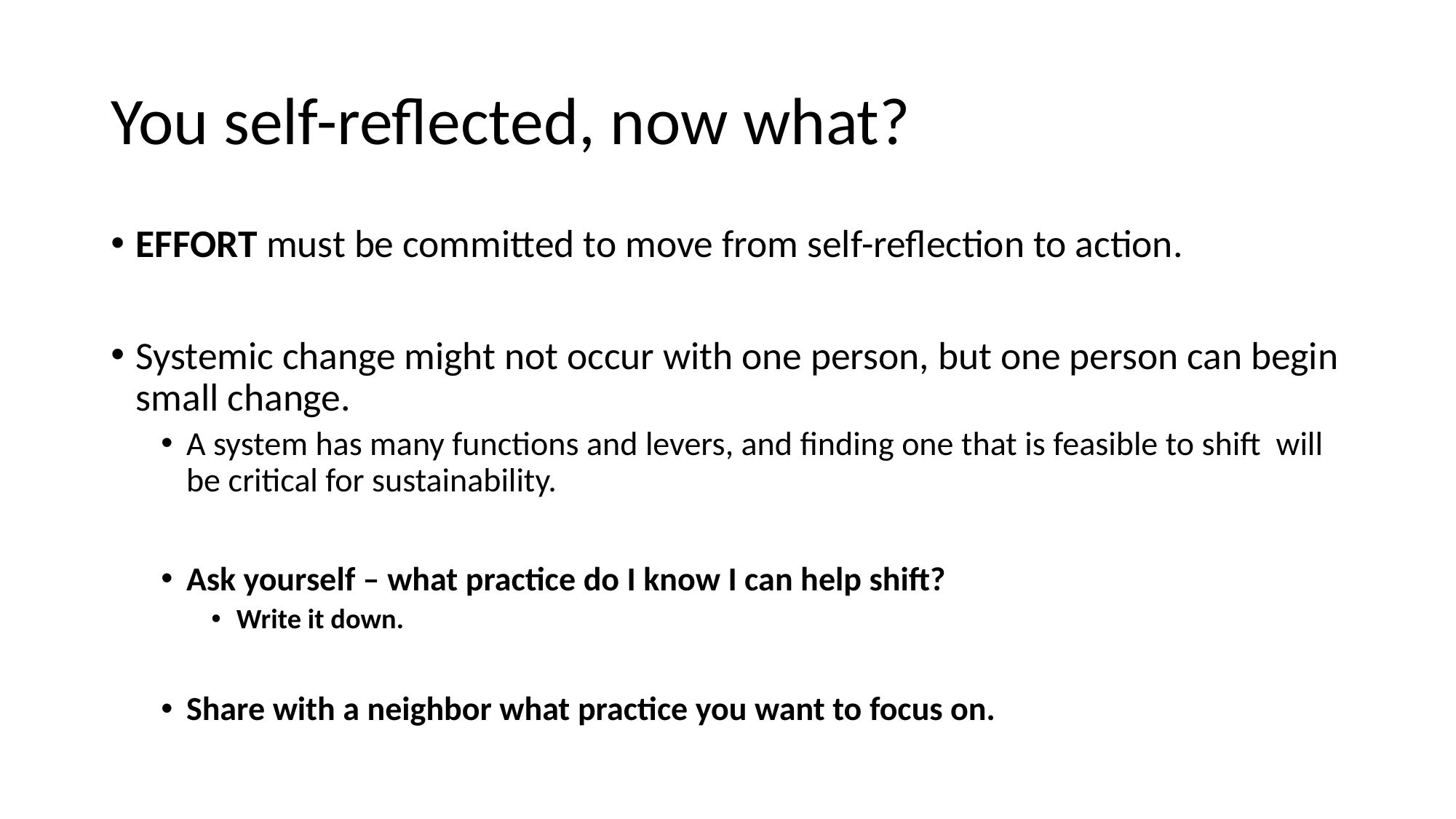

# You self-reflected, now what?
EFFORT must be committed to move from self-reflection to action.

Systemic change might not occur with one person, but one person can begin small change.
A system has many functions and levers, and finding one that is feasible to shift  will be critical for sustainability.

Ask yourself – what practice do I know I can help shift?
Write it down.

Share with a neighbor what practice you want to focus on.